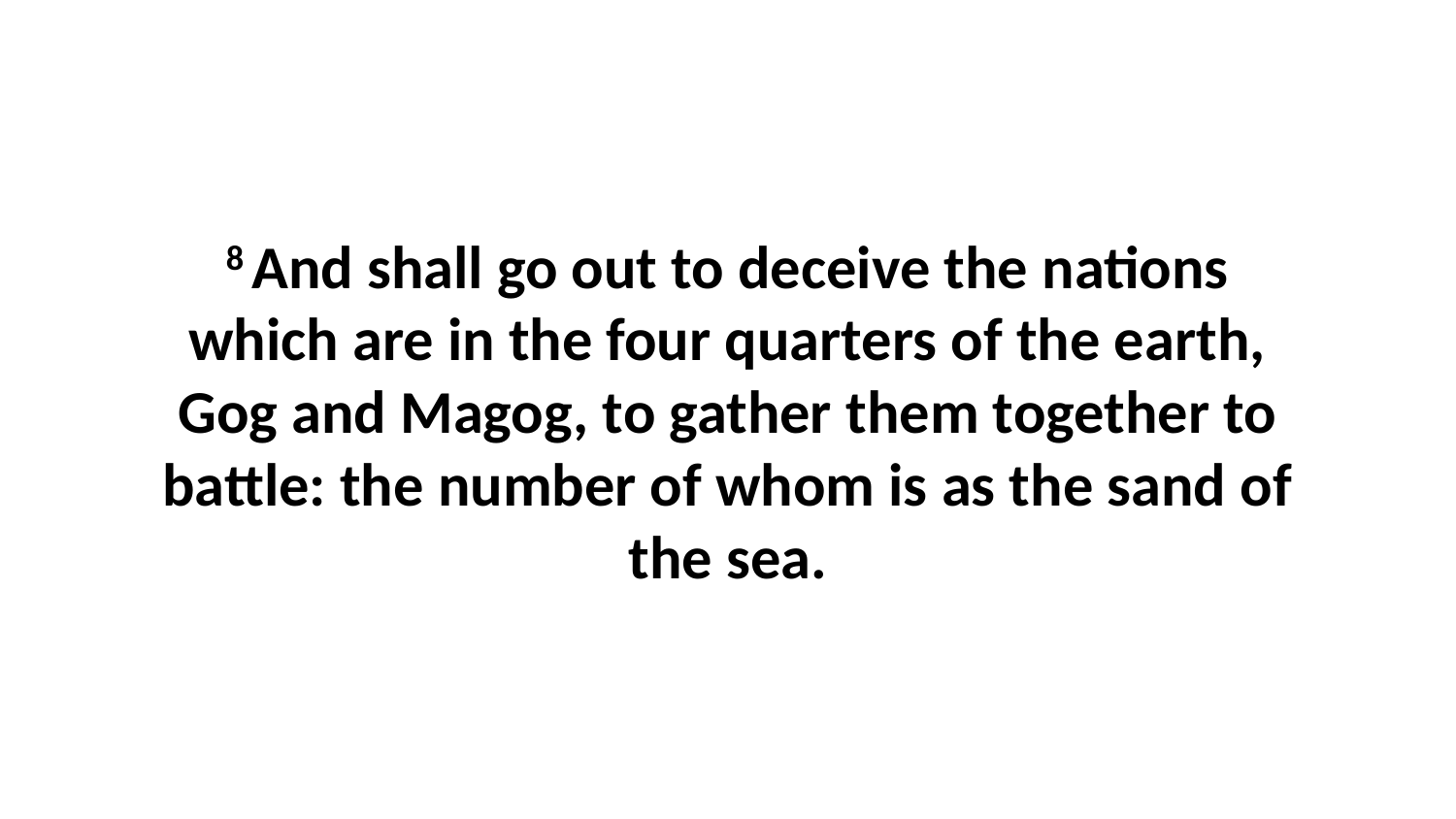

8 And shall go out to deceive the nations which are in the four quarters of the earth, Gog and Magog, to gather them together to battle: the number of whom is as the sand of the sea.